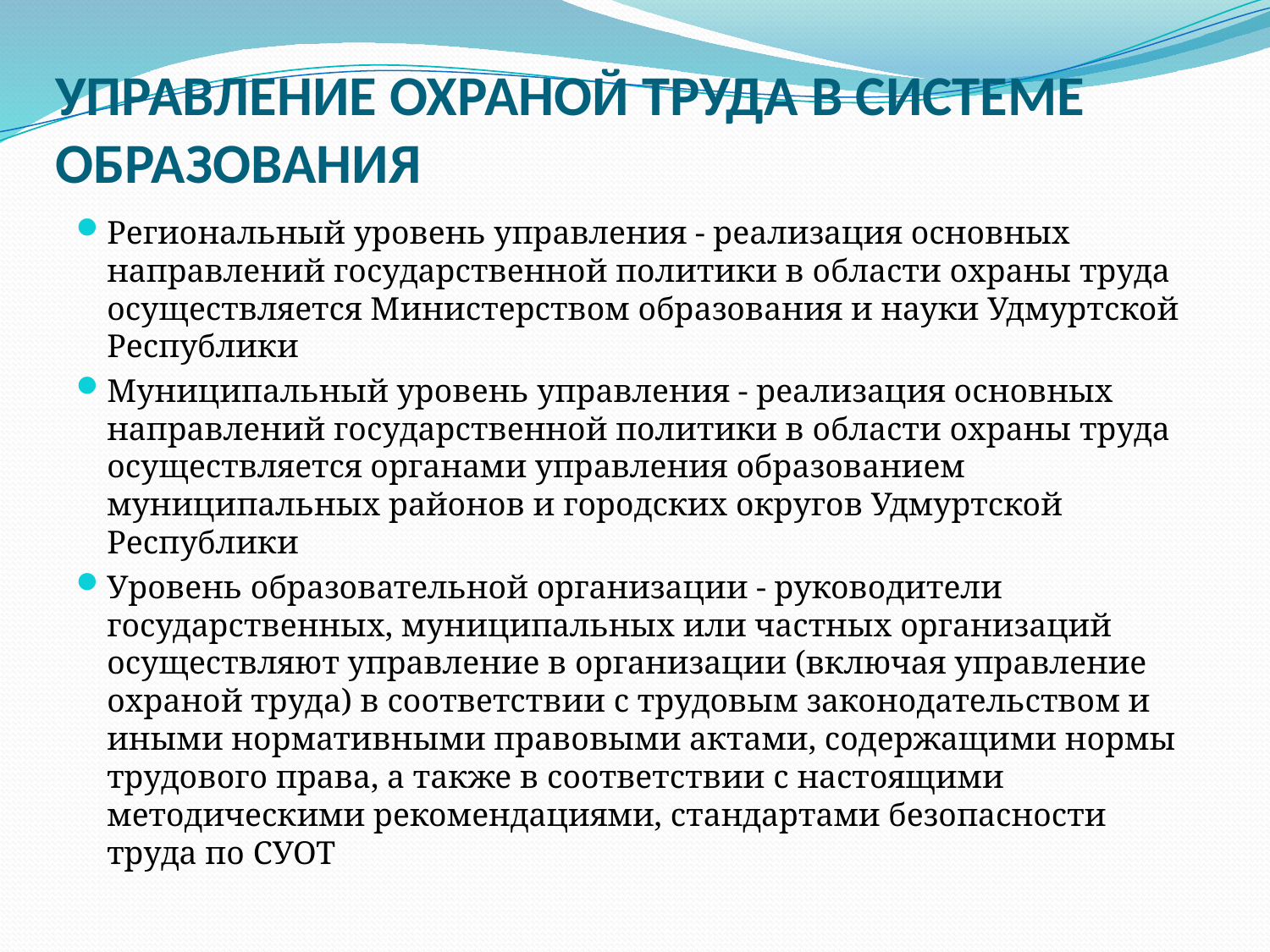

# Управление охраной труда в системе образования
Региональный уровень управления - реализация основных направлений государственной политики в области охраны труда осуществляется Министерством образования и науки Удмуртской Республики
Муниципальный уровень управления - реализация основных направлений государственной политики в области охраны труда осуществляется органами управления образованием муниципальных районов и городских округов Удмуртской Республики
Уровень образовательной организации - руководители государственных, муниципальных или частных организаций осуществляют управление в организации (включая управление охраной труда) в соответствии с трудовым законодательством и иными нормативными правовыми актами, содержащими нормы трудового права, а также в соответствии с настоящими методическими рекомендациями, стандартами безопасности труда по СУОТ